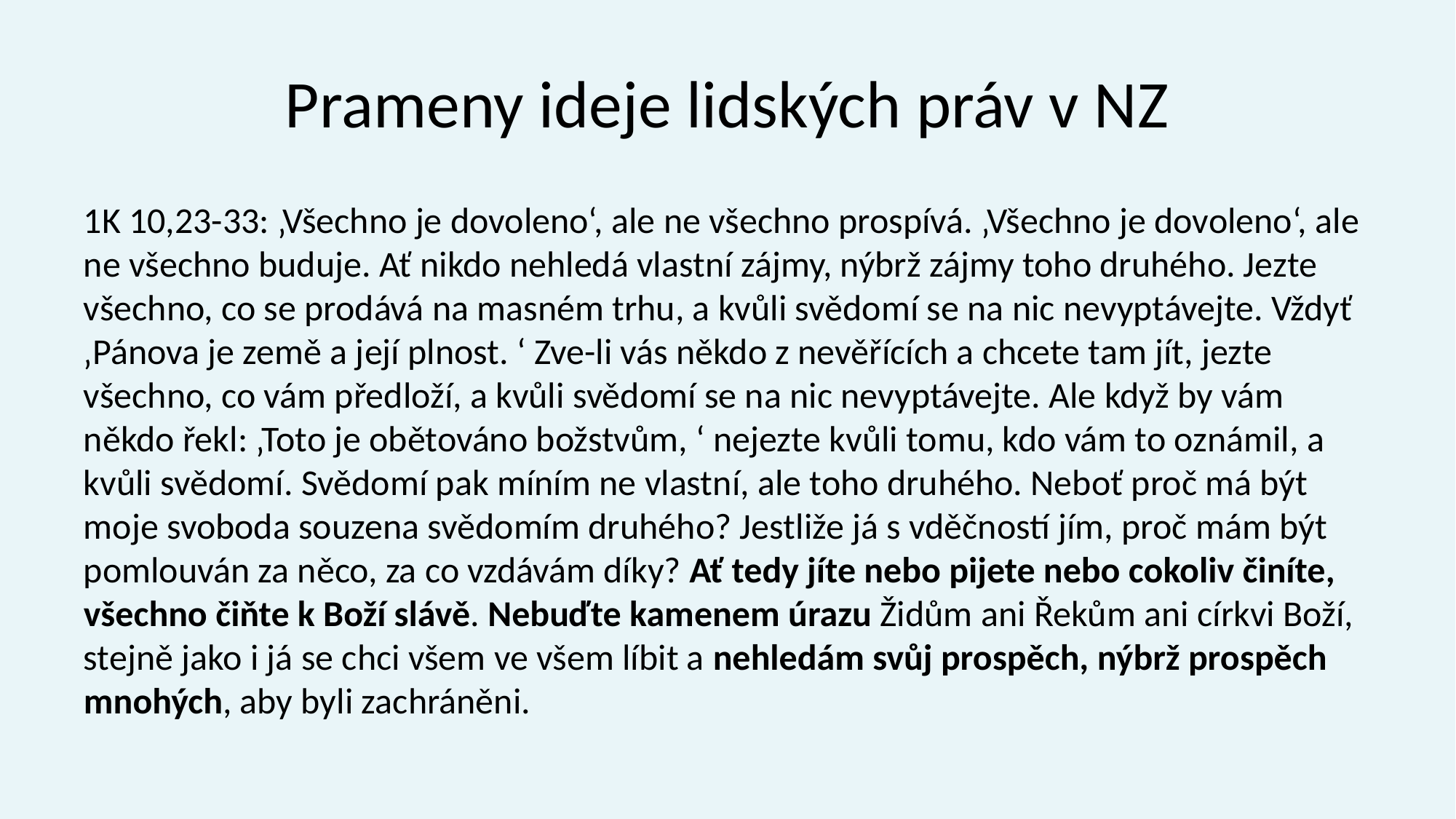

# Prameny ideje lidských práv v NZ
1K 10,23-33: ‚Všechno je dovoleno‘, ale ne všechno prospívá. ‚Všechno je dovoleno‘, ale ne všechno buduje. Ať nikdo nehledá vlastní zájmy, nýbrž zájmy toho druhého. Jezte všechno, co se prodává na masném trhu, a kvůli svědomí se na nic nevyptávejte. Vždyť ‚Pánova je země a její plnost. ‘ Zve-li vás někdo z nevěřících a chcete tam jít, jezte všechno, co vám předloží, a kvůli svědomí se na nic nevyptávejte. Ale když by vám někdo řekl: ‚Toto je obětováno božstvům, ‘ nejezte kvůli tomu, kdo vám to oznámil, a kvůli svědomí. Svědomí pak míním ne vlastní, ale toho druhého. Neboť proč má být moje svoboda souzena svědomím druhého? Jestliže já s vděčností jím, proč mám být pomlouván za něco, za co vzdávám díky? Ať tedy jíte nebo pijete nebo cokoliv činíte, všechno čiňte k Boží slávě. Nebuďte kamenem úrazu Židům ani Řekům ani církvi Boží, stejně jako i já se chci všem ve všem líbit a nehledám svůj prospěch, nýbrž prospěch mnohých, aby byli zachráněni.